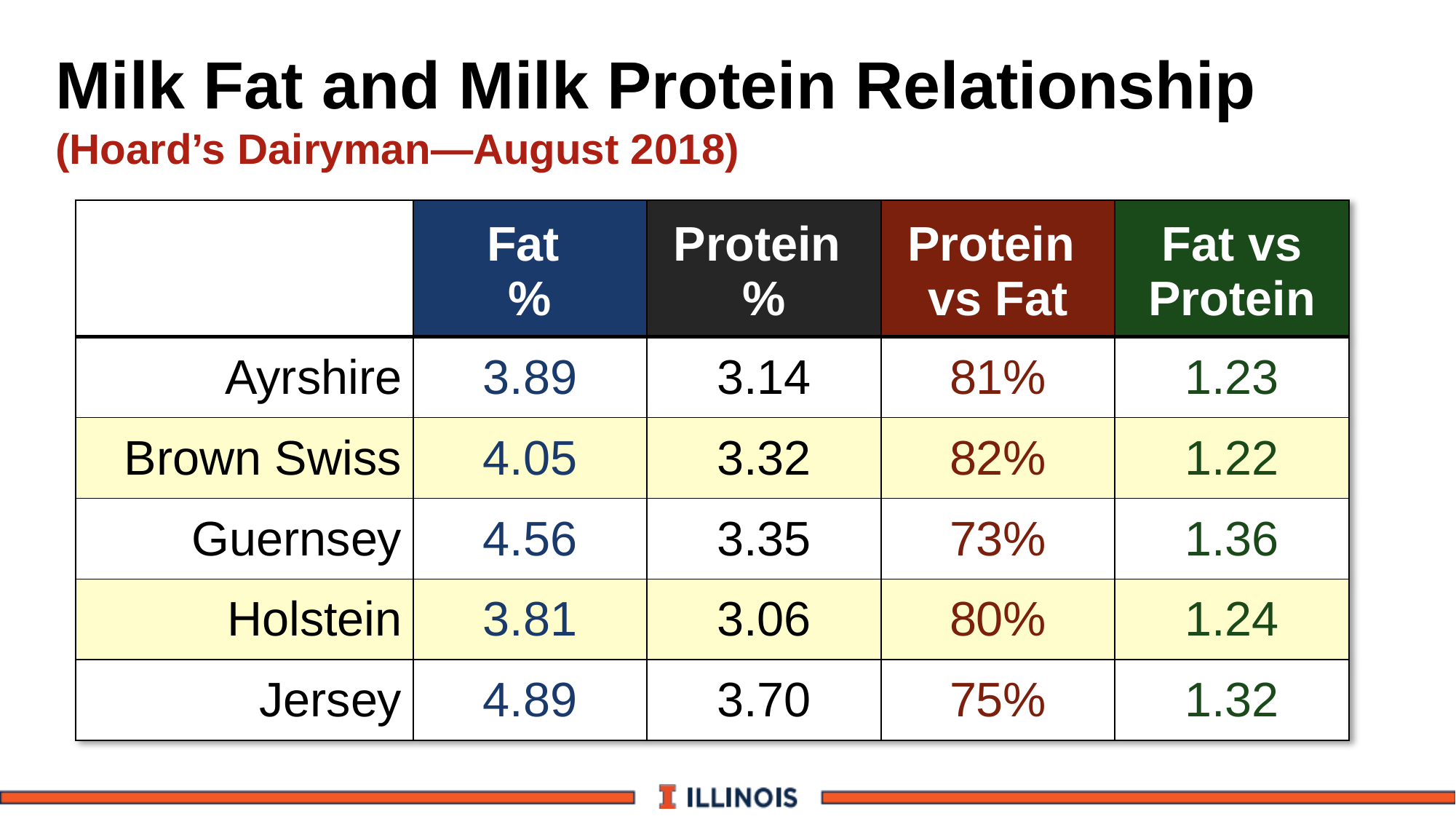

# Milk Fat and Milk Protein Relationship (Hoard’s Dairyman—August 2018)
|  | Fat % | Protein % | Protein vs Fat | Fat vs Protein |
| --- | --- | --- | --- | --- |
| Ayrshire | 3.89 | 3.14 | 81% | 1.23 |
| Brown Swiss | 4.05 | 3.32 | 82% | 1.22 |
| Guernsey | 4.56 | 3.35 | 73% | 1.36 |
| Holstein | 3.81 | 3.06 | 80% | 1.24 |
| Jersey | 4.89 | 3.70 | 75% | 1.32 |